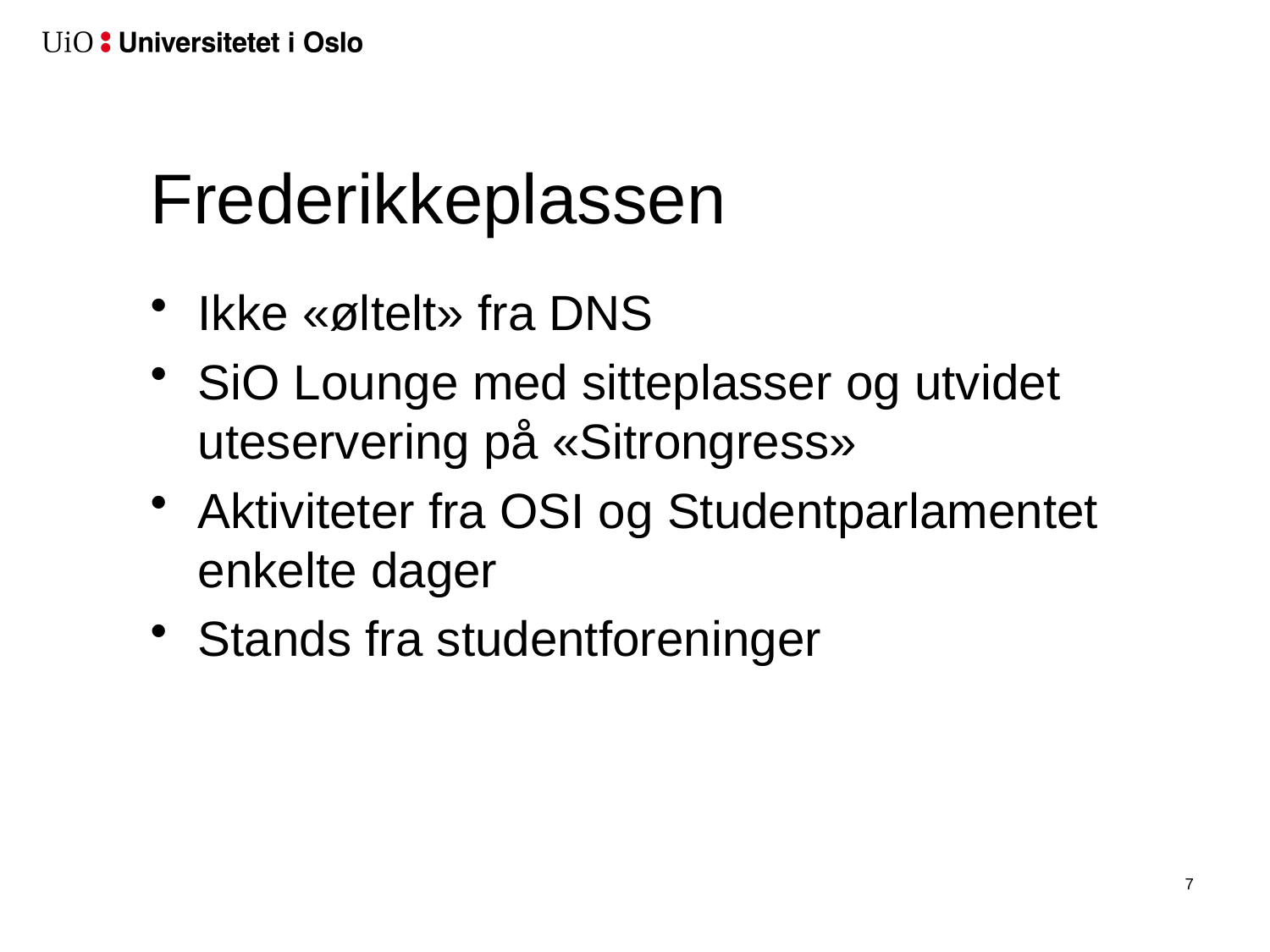

# Frederikkeplassen
Ikke «øltelt» fra DNS
SiO Lounge med sitteplasser og utvidet uteservering på «Sitrongress»
Aktiviteter fra OSI og Studentparlamentet enkelte dager
Stands fra studentforeninger

7